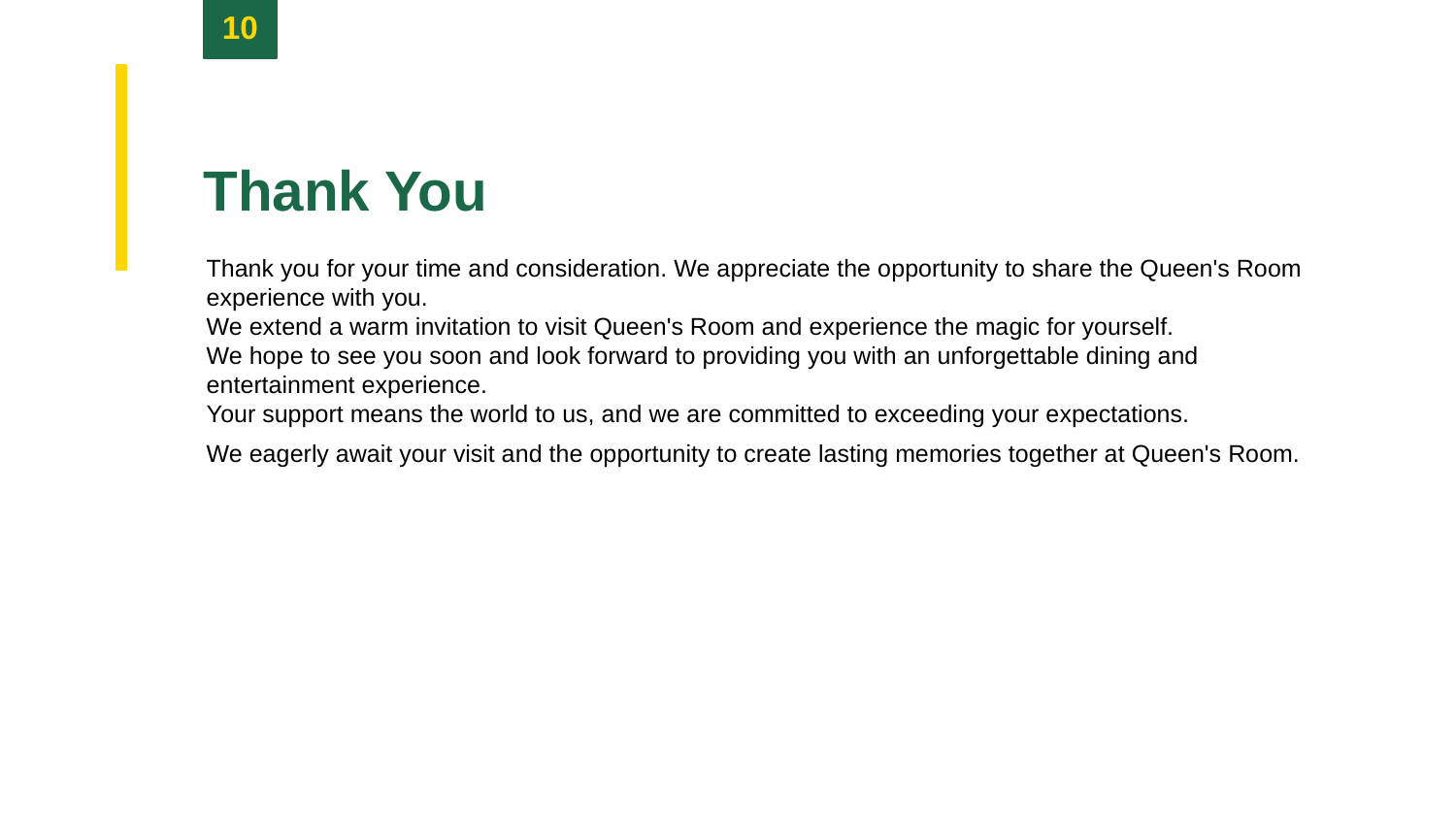

10

Thank You
Thank you for your time and consideration. We appreciate the opportunity to share the Queen's Room experience with you.
We extend a warm invitation to visit Queen's Room and experience the magic for yourself.
We hope to see you soon and look forward to providing you with an unforgettable dining and entertainment experience.
Your support means the world to us, and we are committed to exceeding your expectations.
We eagerly await your visit and the opportunity to create lasting memories together at Queen's Room.